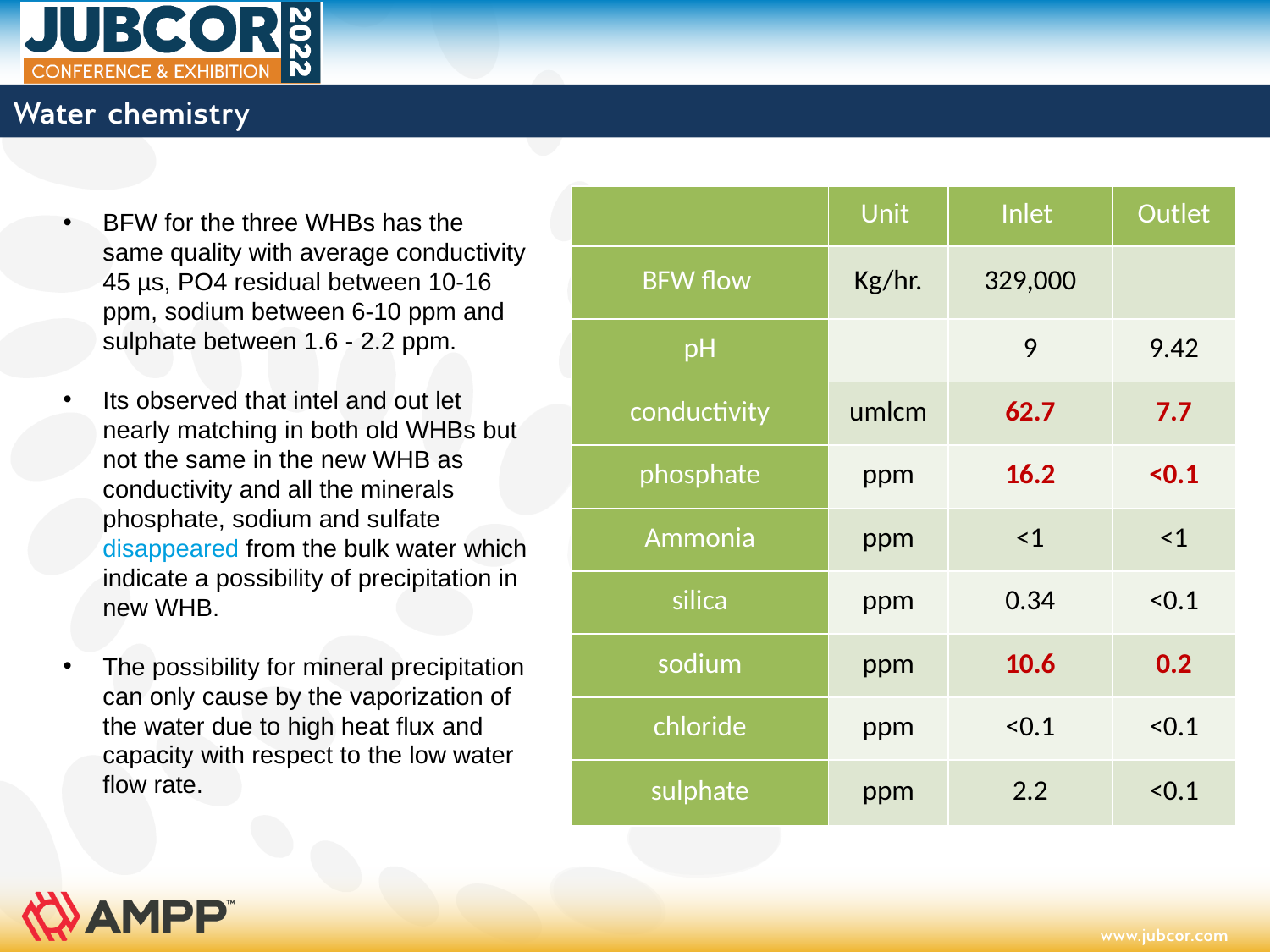

# Water chemistry
|  | Unit | Inlet | Outlet |
| --- | --- | --- | --- |
| BFW flow | Kg/hr. | 329,000 |  |
| pH |  | 9 | 9.42 |
| conductivity | umlcm | 62.7 | 7.7 |
| phosphate | ppm | 16.2 | <0.1 |
| Ammonia | ppm | <1 | <1 |
| silica | ppm | 0.34 | <0.1 |
| sodium | ppm | 10.6 | 0.2 |
| chloride | ppm | <0.1 | <0.1 |
| sulphate | ppm | 2.2 | <0.1 |
BFW for the three WHBs has the same quality with average conductivity 45 µs, PO4 residual between 10-16 ppm, sodium between 6-10 ppm and sulphate between 1.6 - 2.2 ppm.

Its observed that intel and out let nearly matching in both old WHBs but not the same in the new WHB as conductivity and all the minerals phosphate, sodium and sulfate disappeared from the bulk water which indicate a possibility of precipitation in new WHB.

The possibility for mineral precipitation can only cause by the vaporization of the water due to high heat flux and capacity with respect to the low water flow rate.